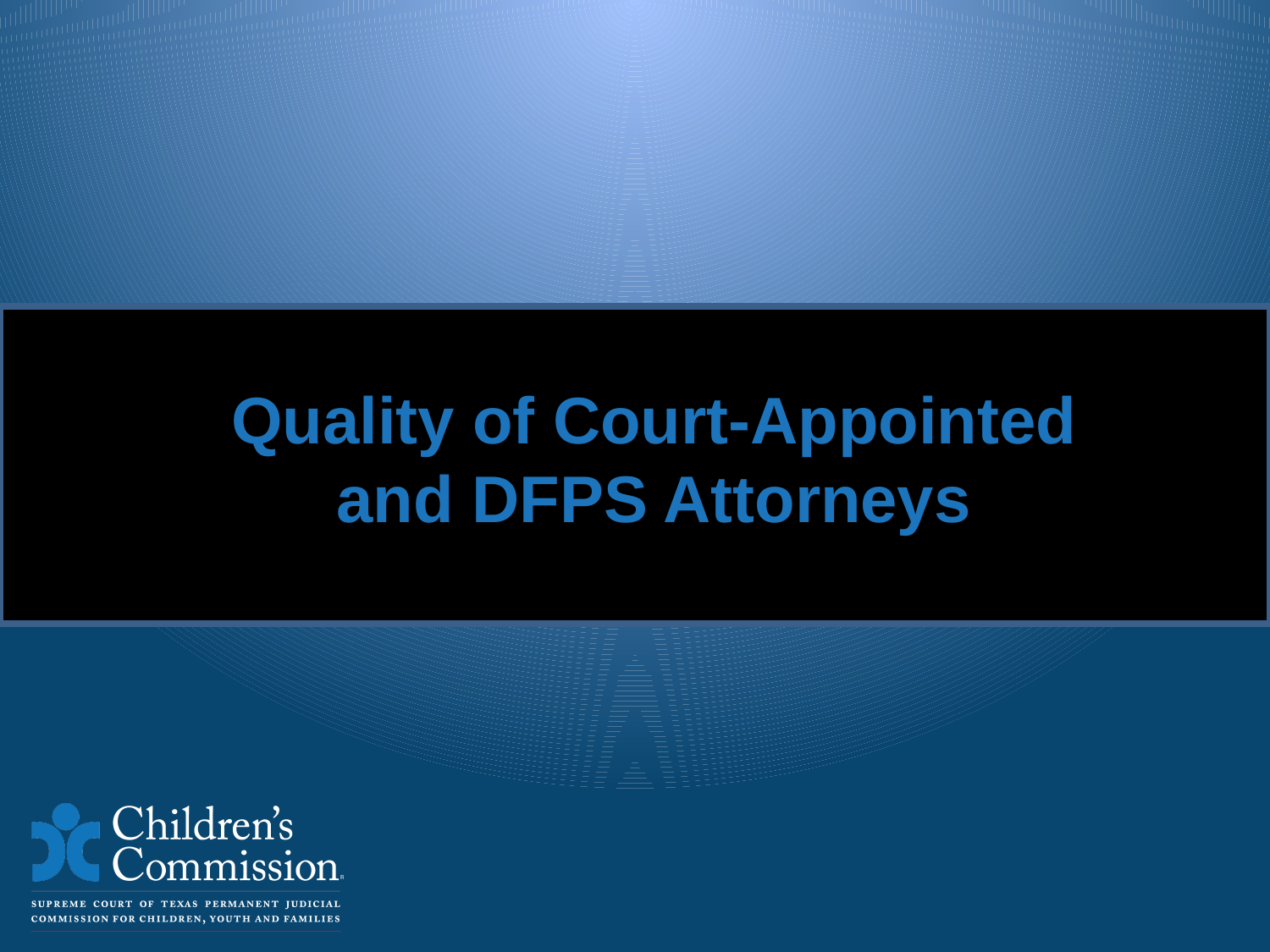

# Quality of Court-Appointed and DFPS Attorneys